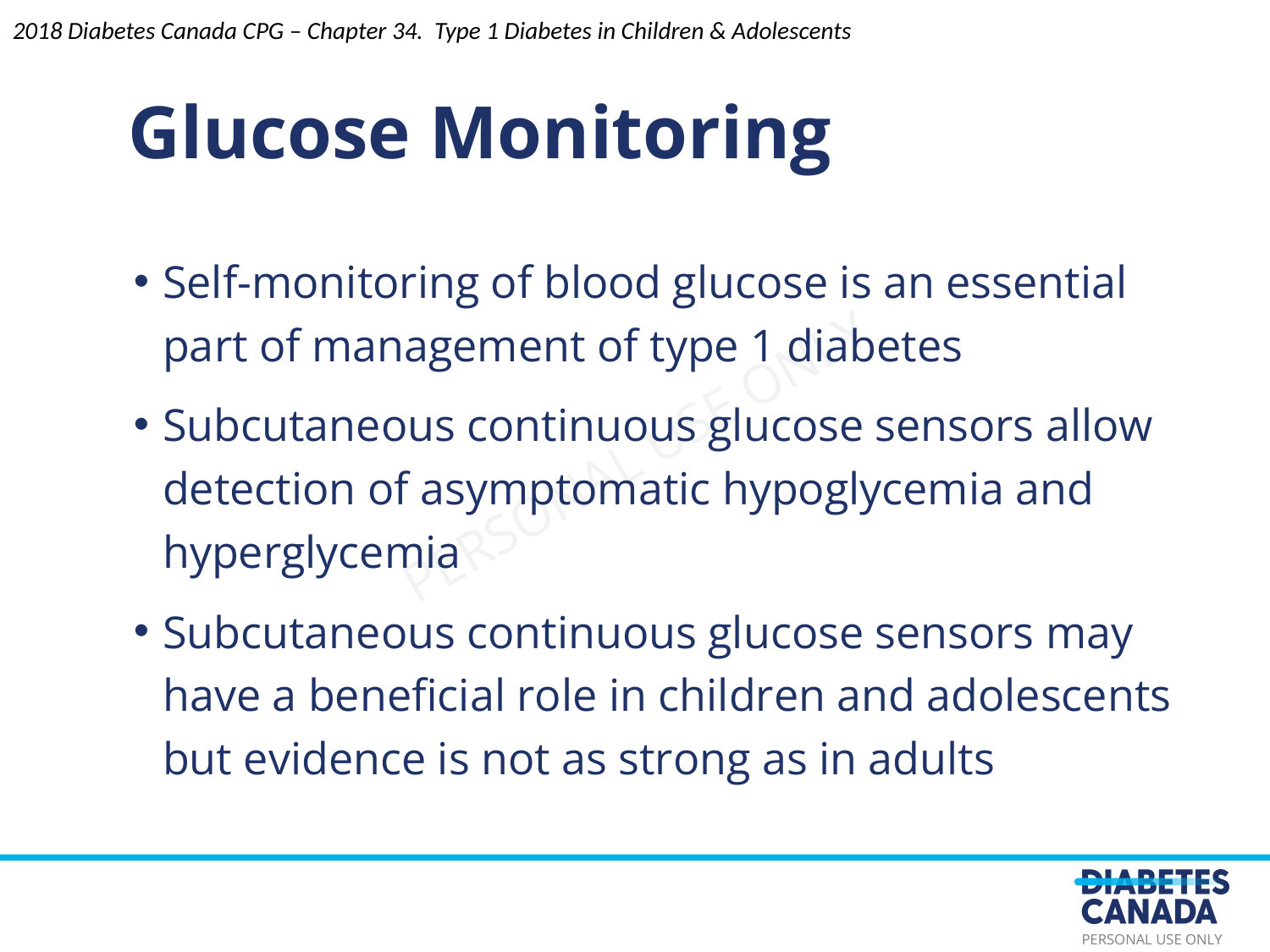

2018 Diabetes Canada CPG – Chapter 34.  Type 1 Diabetes in Children & Adolescents
Glucose Monitoring
Self-monitoring of blood glucose is an essential part of management of type 1 diabetes
Subcutaneous continuous glucose sensors allow detection of asymptomatic hypoglycemia and hyperglycemia
Subcutaneous continuous glucose sensors may have a beneficial role in children and adolescents but evidence is not as strong as in adults